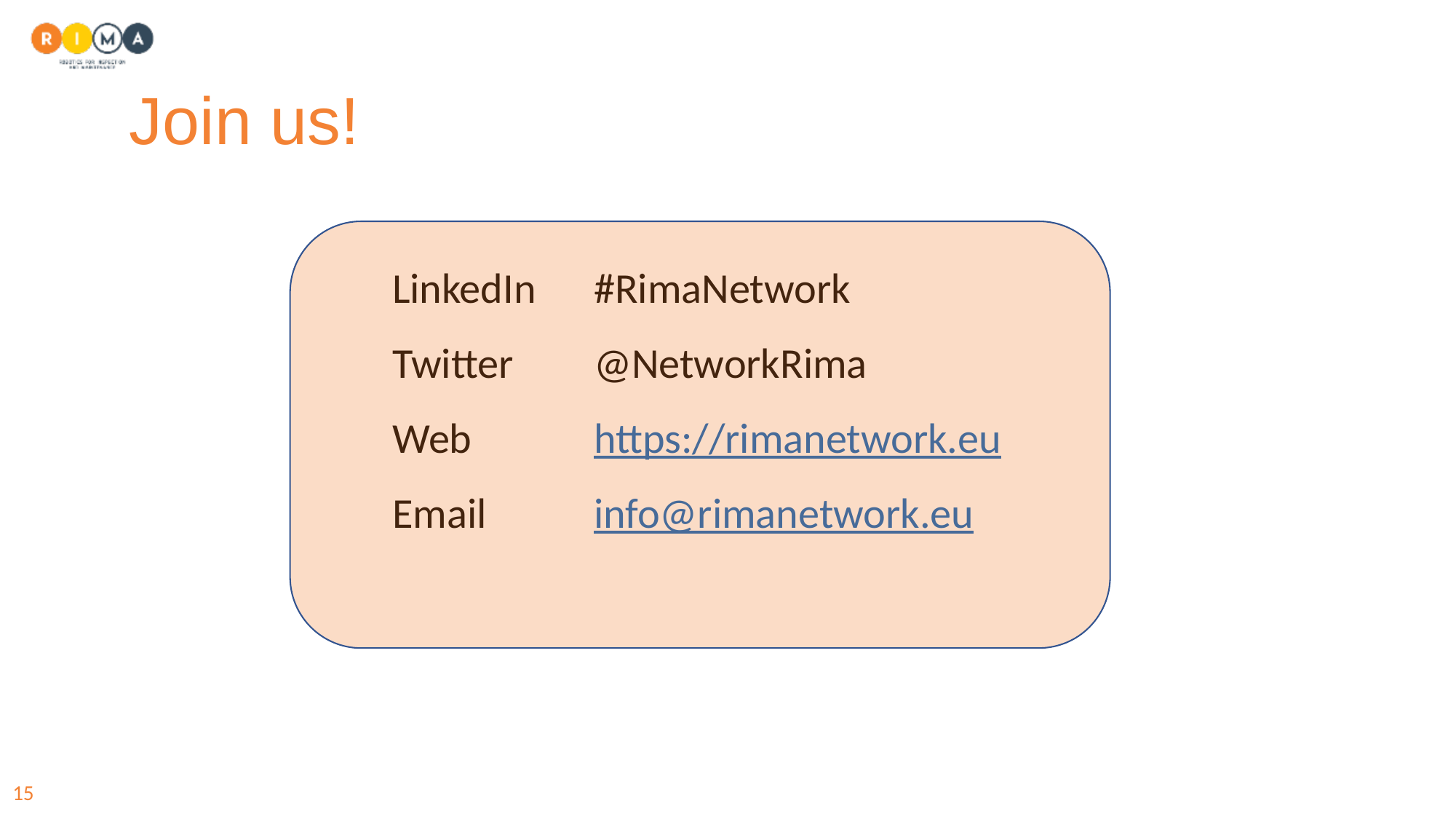

# Join us!

| LinkedIn | #RimaNetwork |
| --- | --- |
| Twitter | @NetworkRima |
| Web | https://rimanetwork.eu |
| Email | info@rimanetwork.eu |